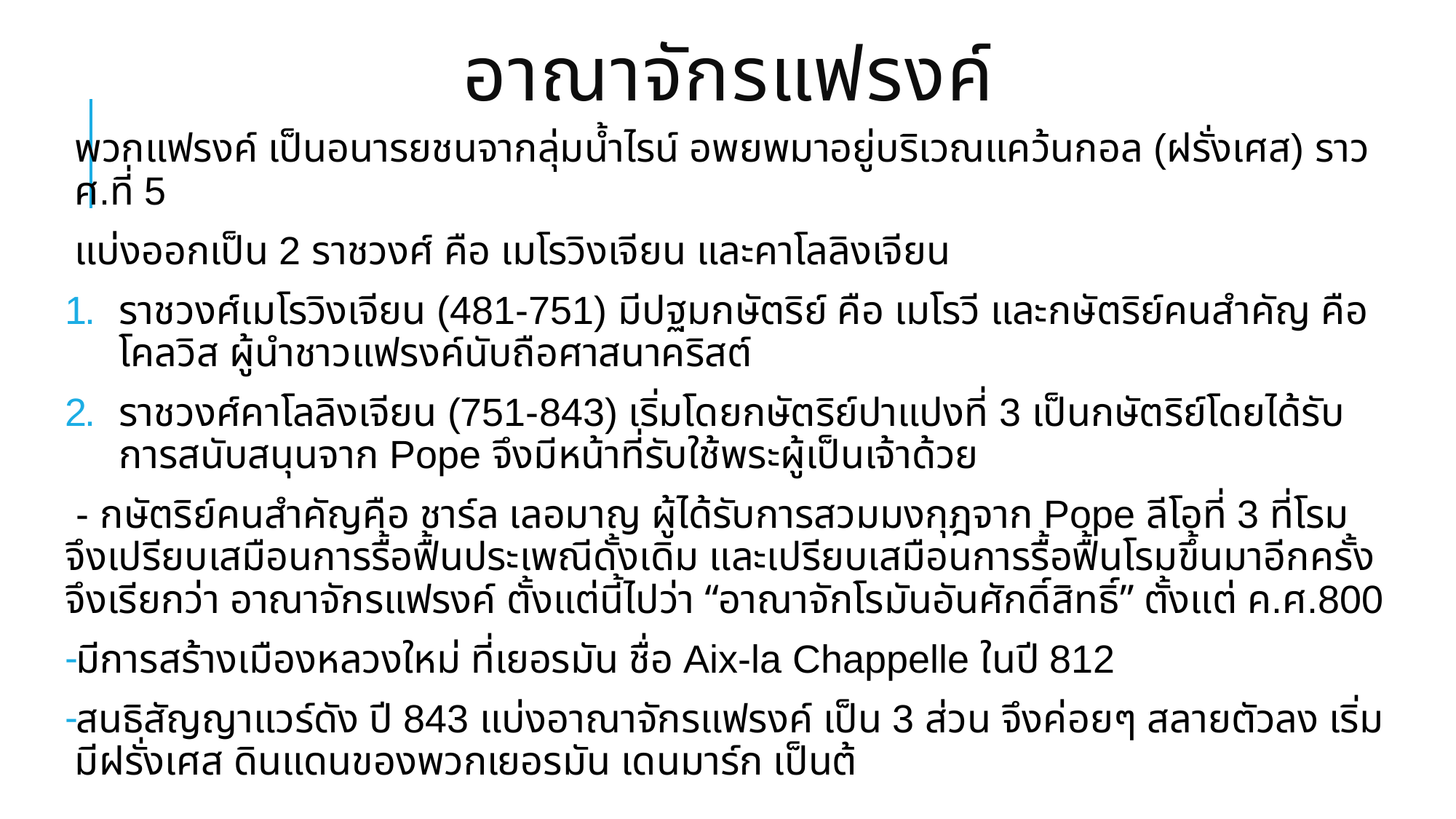

# อาณาจักรแฟรงค์
พวกแฟรงค์ เป็นอนารยชนจากลุ่มน้ำไรน์ อพยพมาอยู่บริเวณแคว้นกอล (ฝรั่งเศส) ราว ศ.ที่ 5
แบ่งออกเป็น 2 ราชวงศ์ คือ เมโรวิงเจียน และคาโลลิงเจียน
ราชวงศ์เมโรวิงเจียน (481-751) มีปฐมกษัตริย์ คือ เมโรวี และกษัตริย์คนสำคัญ คือ โคลวิส ผู้นำชาวแฟรงค์นับถือศาสนาคริสต์
ราชวงศ์คาโลลิงเจียน (751-843) เริ่มโดยกษัตริย์ปาแปงที่ 3 เป็นกษัตริย์โดยได้รับการสนับสนุนจาก Pope จึงมีหน้าที่รับใช้พระผู้เป็นเจ้าด้วย
 - กษัตริย์คนสำคัญคือ ชาร์ล เลอมาญ ผู้ได้รับการสวมมงกุฎจาก Pope ลีโอที่ 3 ที่โรม จึงเปรียบเสมือนการรื้อฟื้นประเพณีดั้งเดิม และเปรียบเสมือนการรื้อฟื้นโรมขึ้นมาอีกครั้ง จึงเรียกว่า อาณาจักรแฟรงค์ ตั้งแต่นี้ไปว่า “อาณาจักโรมันอันศักดิ์สิทธิ์” ตั้งแต่ ค.ศ.800
มีการสร้างเมืองหลวงใหม่ ที่เยอรมัน ชื่อ Aix-la Chappelle ในปี 812
สนธิสัญญาแวร์ดัง ปี 843 แบ่งอาณาจักรแฟรงค์ เป็น 3 ส่วน จึงค่อยๆ สลายตัวลง เริ่มมีฝรั่งเศส ดินแดนของพวกเยอรมัน เดนมาร์ก เป็นต้